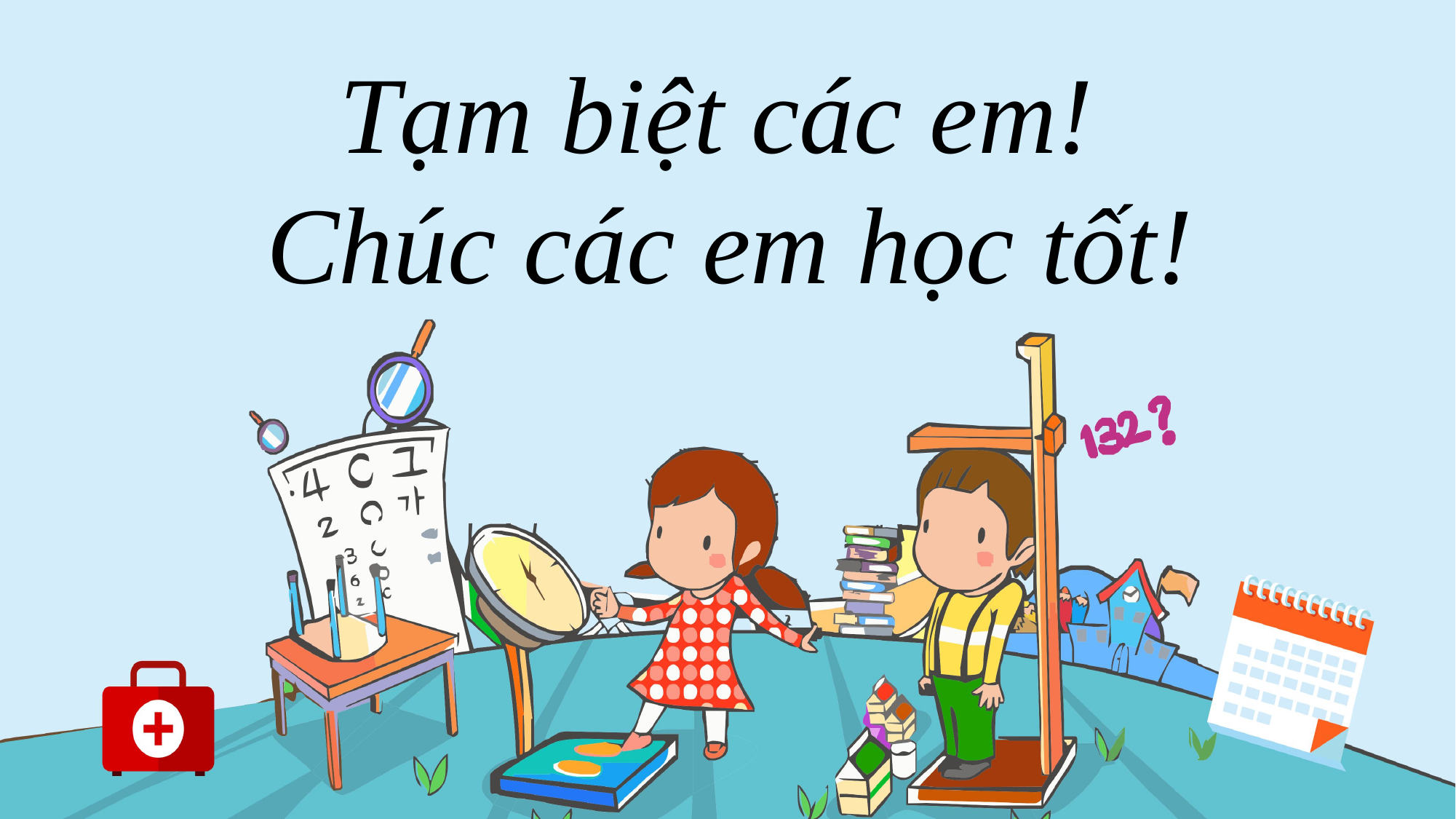

Tạm biệt các em!
Chúc các em học tốt!